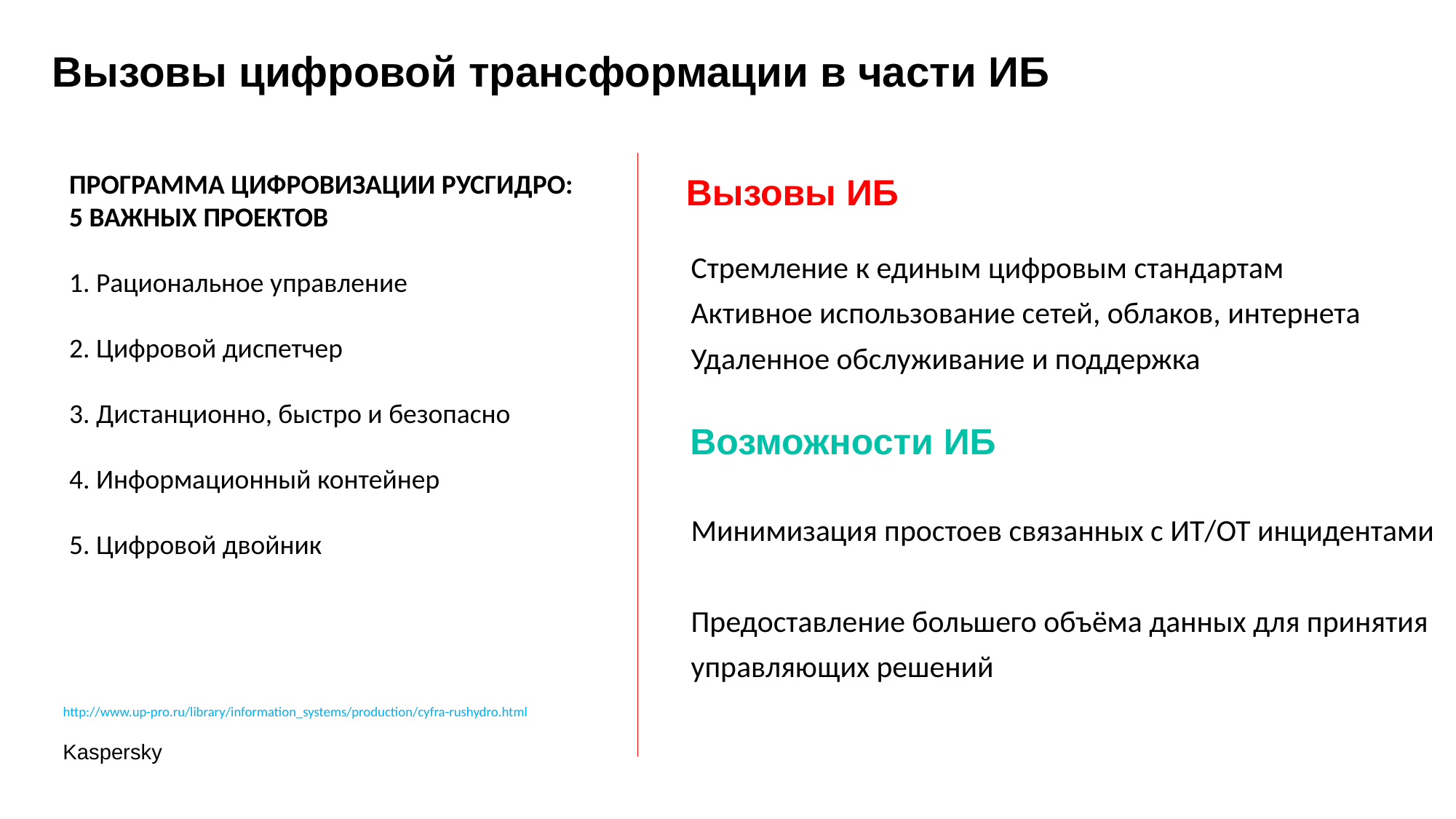

3
# Вызовы цифровой трансформации в части ИБ
Вызовы ИБ
ПРОГРАММА ЦИФРОВИЗАЦИИ РУСГИДРО:
5 ВАЖНЫХ ПРОЕКТОВ

1. Рациональное управление

2. Цифровой диспетчер

3. Дистанционно, быстро и безопасно

4. Информационный контейнер

5. Цифровой двойник
Стремление к единым цифровым стандартам
Активное использование сетей, облаков, интернета
Удаленное обслуживание и поддержка

Возможности ИБ
Минимизация простоев связанных с ИТ/ОТ инцидентами

Предоставление большего объёма данных для принятия управляющих решений
http://www.up-pro.ru/library/information_systems/production/cyfra-rushydro.html
Kaspersky